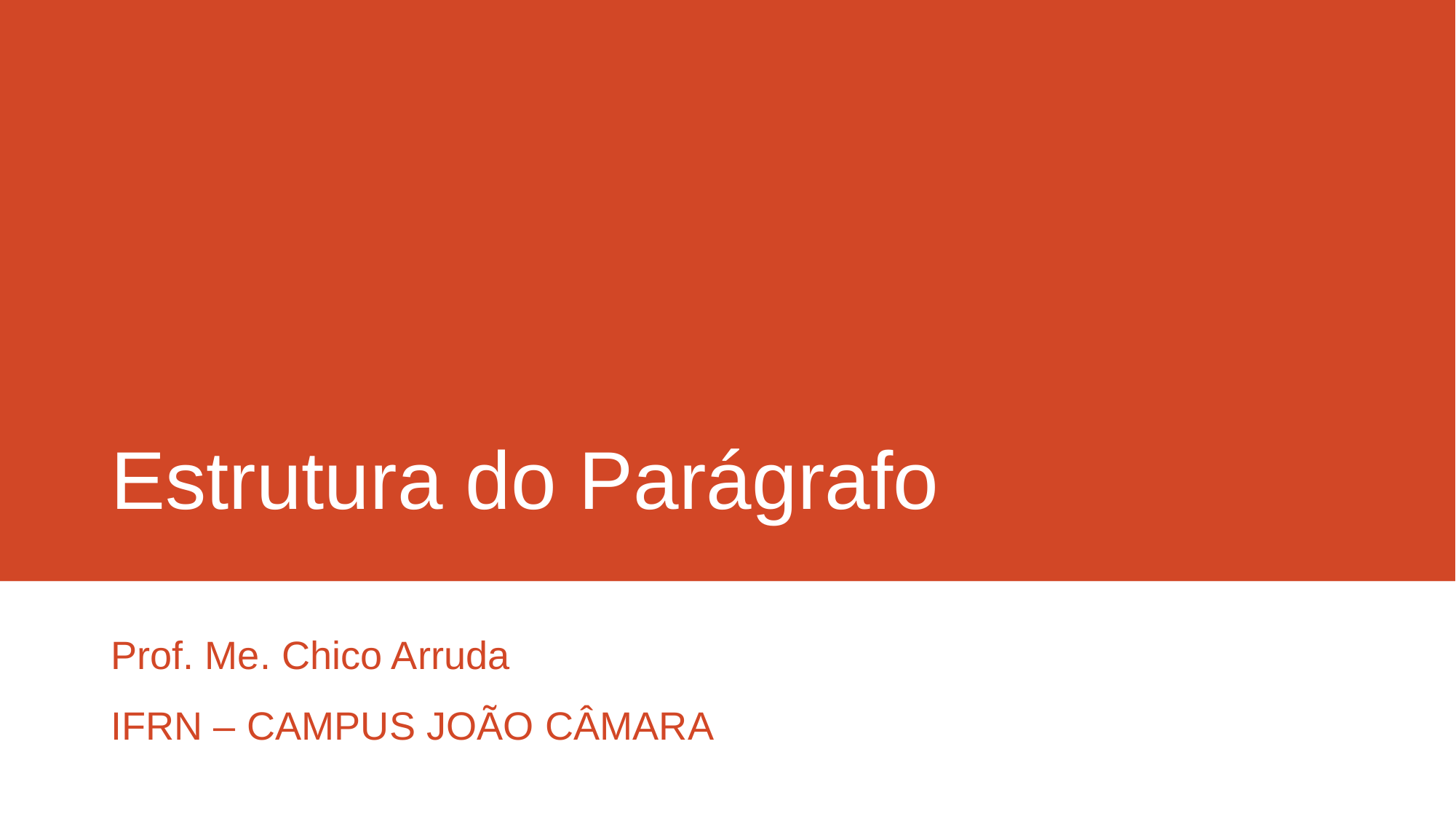

# Estrutura do Parágrafo
Prof. Me. Chico Arruda
IFRN – CAMPUS JOÃO CÂMARA